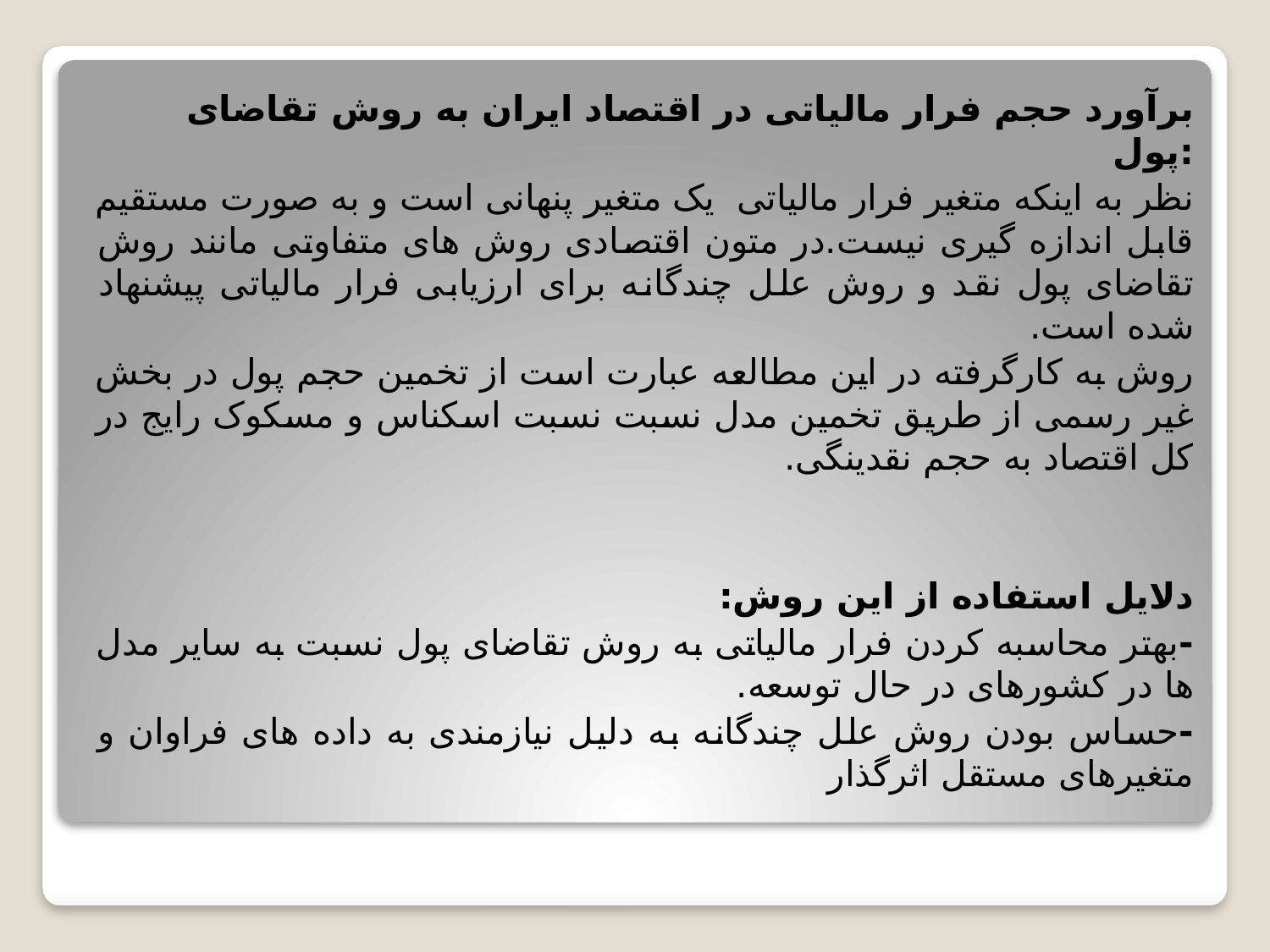

برآورد حجم فرار مالیاتی در اقتصاد ایران به روش تقاضای پول:
نظر به اینکه متغیر فرار مالیاتی  یک متغیر پنهانی است و به صورت مستقیم قابل اندازه گیری نیست.در متون اقتصادی روش های متفاوتی مانند روش تقاضای پول نقد و روش علل چندگانه برای ارزیابی فرار مالیاتی پیشنهاد شده است.
روش به کارگرفته در این مطالعه عبارت است از تخمین حجم پول در بخش غیر رسمی از طریق تخمین مدل نسبت نسبت اسکناس و مسکوک رایج در کل اقتصاد به حجم نقدینگی.

دلایل استفاده از این روش:
-بهتر محاسبه کردن فرار مالیاتی به روش تقاضای پول نسبت به سایر مدل ها در کشورهای در حال توسعه.
-حساس بودن روش علل چندگانه به دلیل نیازمندی به داده های فراوان و متغیرهای مستقل اثرگذار